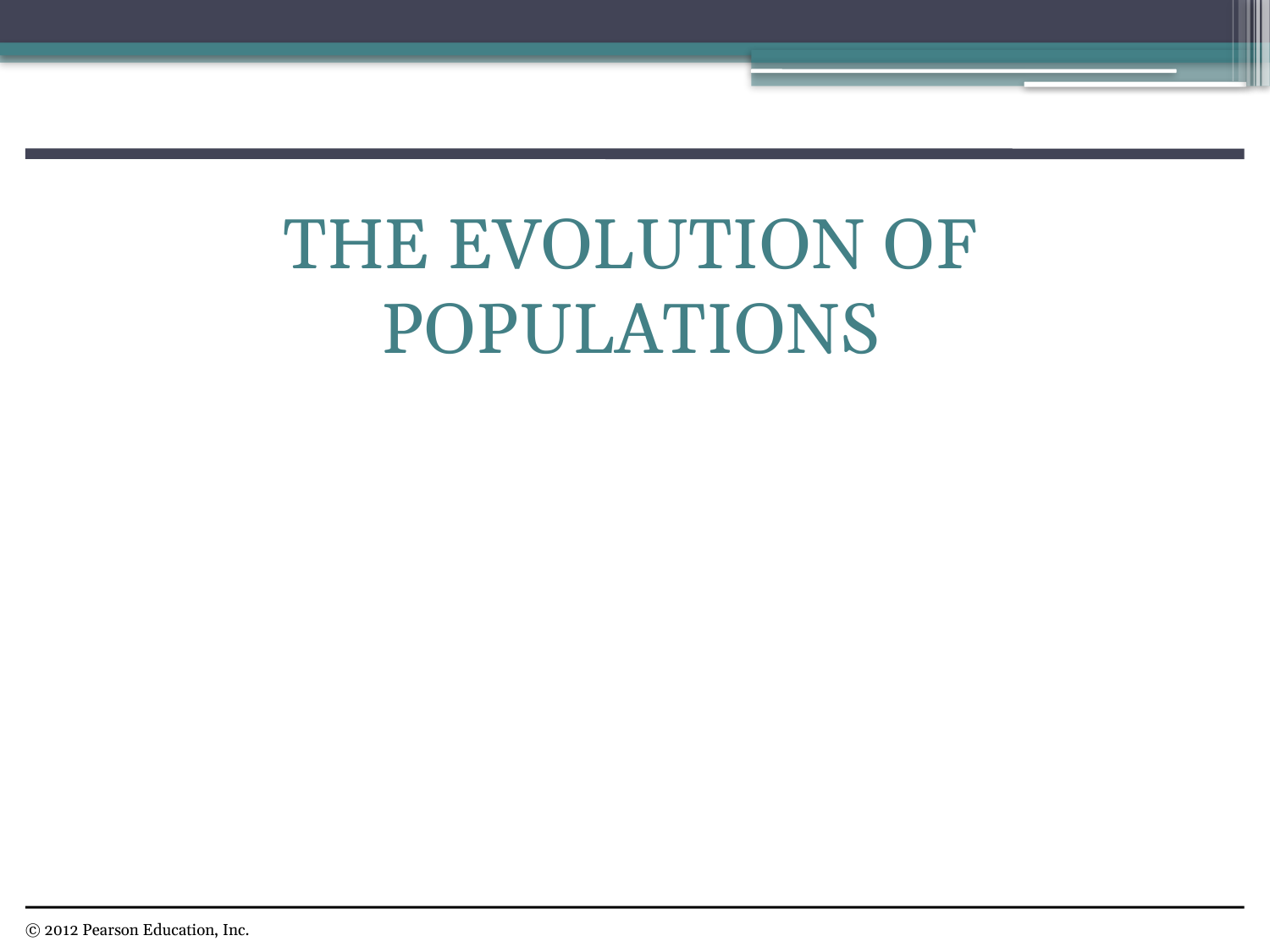

THE EVOLUTION OF POPULATIONS

© 2012 Pearson Education, Inc.